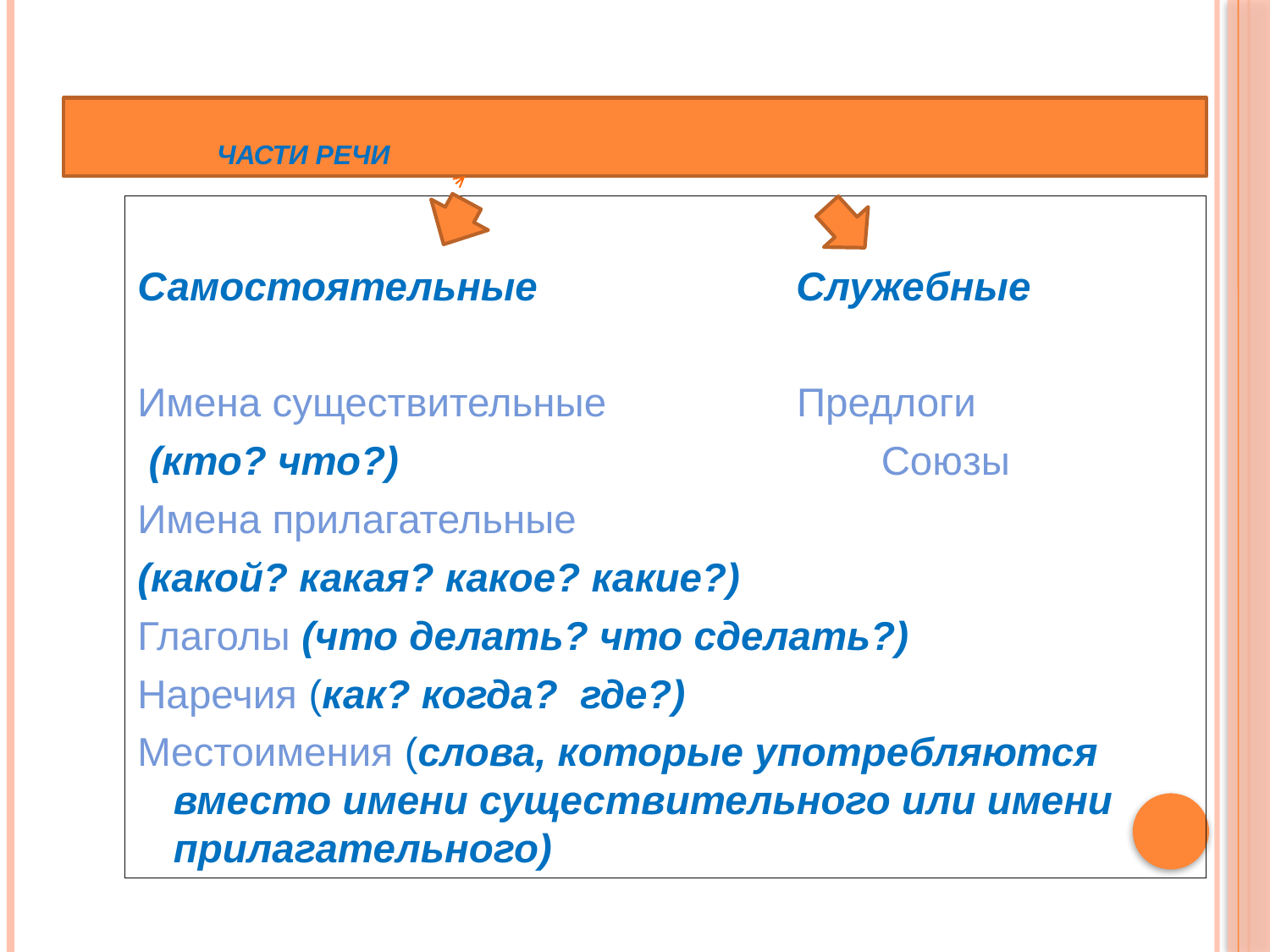

# Части речи

Самостоятельные                       Служебные

Имена существительные                 Предлоги
 (кто? что?)                                           Союзы
Имена прилагательные
(какой? какая? какое? какие?)
Глаголы (что делать? что сделать?)
Наречия (как? когда?  где?)
Местоимения (слова, которые употребляются вместо имени существительного или имени прилагательного)